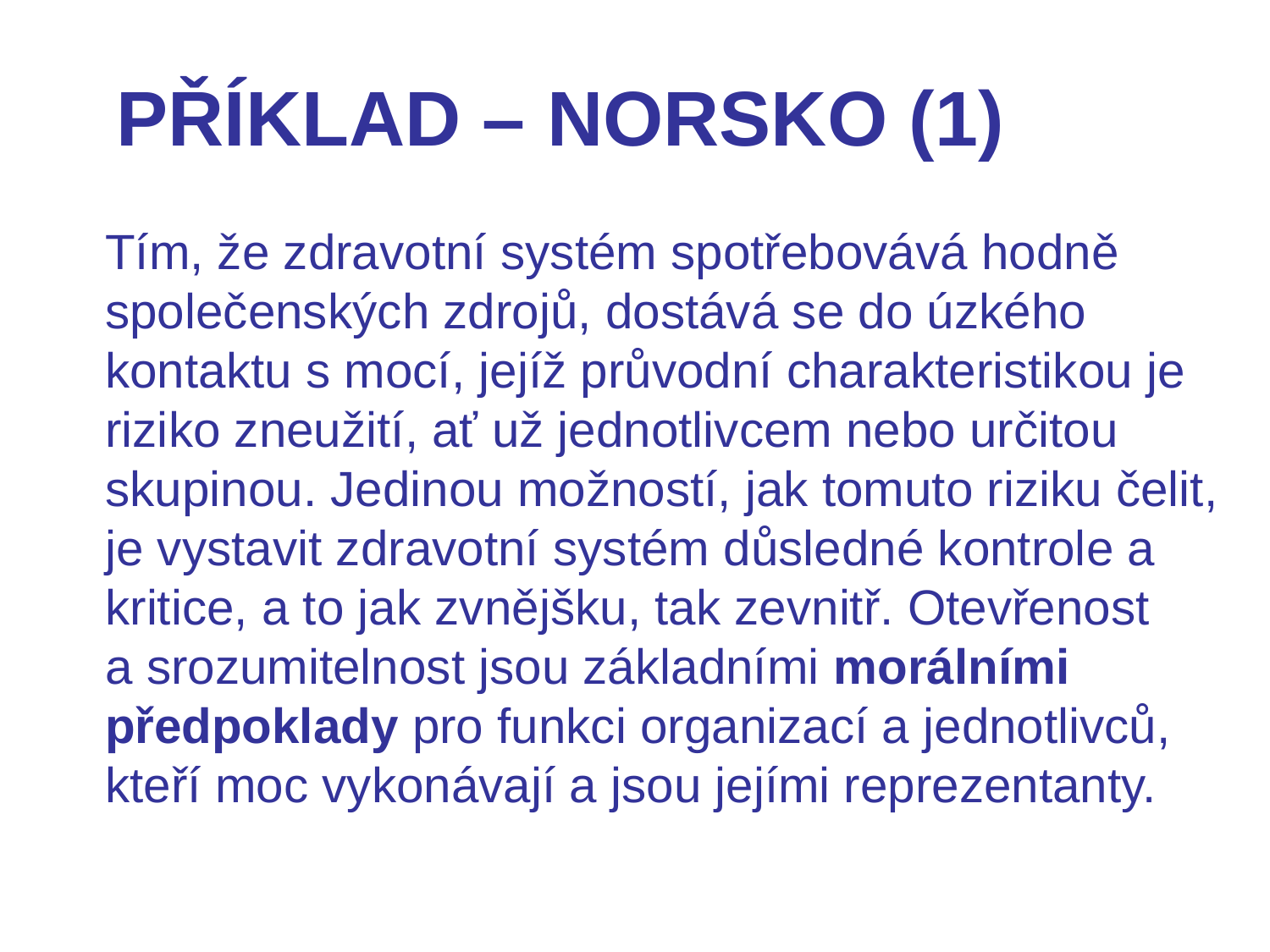

# PŘÍKLAD – NORSKO (1)
Tím, že zdravotní systém spotřebovává hodně společenských zdrojů, dostává se do úzkého kontaktu s mocí, jejíž průvodní charakteristikou je riziko zneužití, ať už jednotlivcem nebo určitou skupinou. Jedinou možností, jak tomuto riziku čelit, je vystavit zdravotní systém důsledné kontrole a kritice, a to jak zvnějšku, tak zevnitř. Otevřenost a srozumitelnost jsou základními morálními předpoklady pro funkci organizací a jednotlivců, kteří moc vykonávají a jsou jejími reprezentanty.